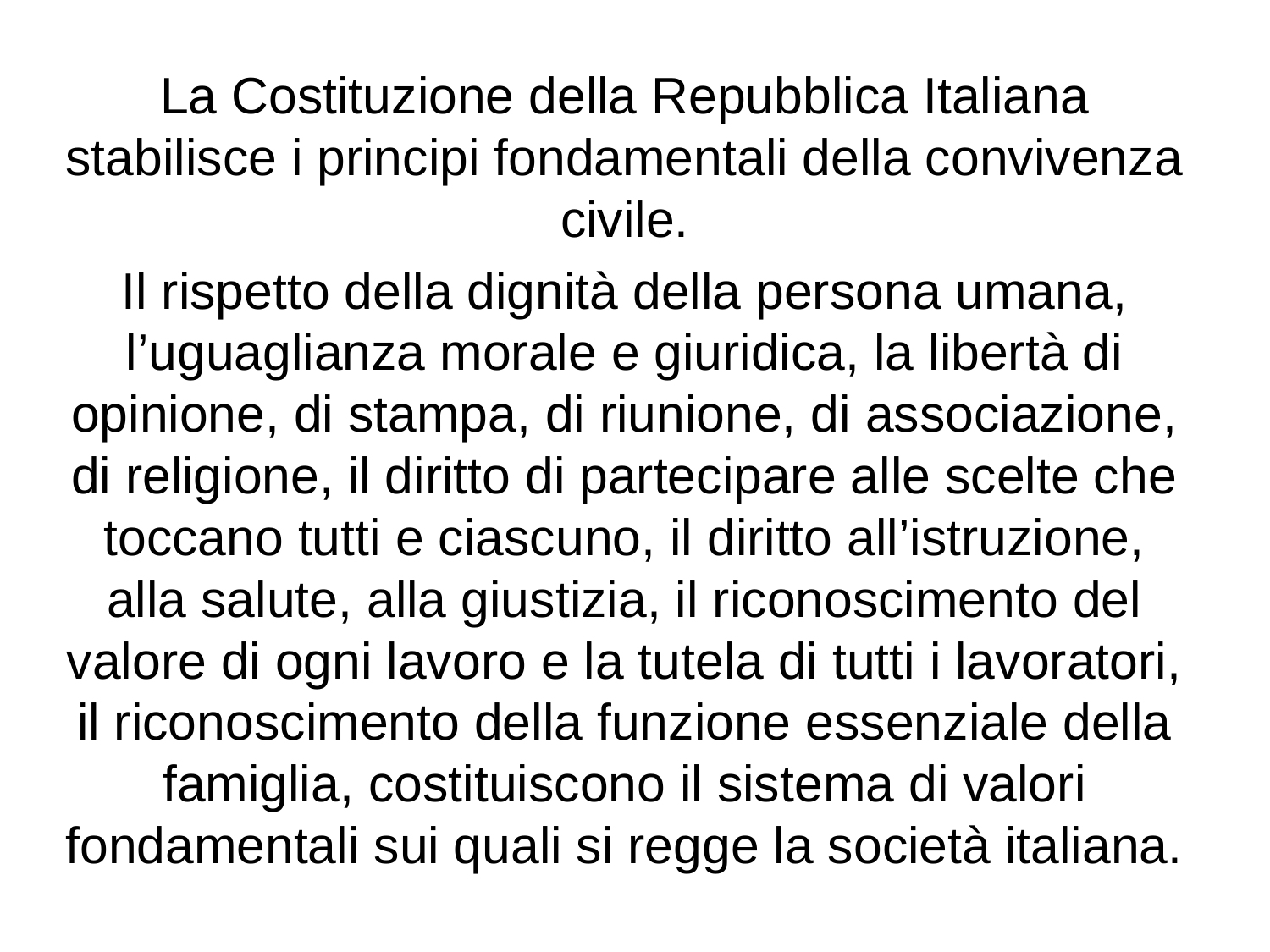

La Costituzione della Repubblica Italiana stabilisce i principi fondamentali della convivenza civile.
Il rispetto della dignità della persona umana, l’uguaglianza morale e giuridica, la libertà di opinione, di stampa, di riunione, di associazione, di religione, il diritto di partecipare alle scelte che toccano tutti e ciascuno, il diritto all’istruzione, alla salute, alla giustizia, il riconoscimento del valore di ogni lavoro e la tutela di tutti i lavoratori, il riconoscimento della funzione essenziale della famiglia, costituiscono il sistema di valori fondamentali sui quali si regge la società italiana.